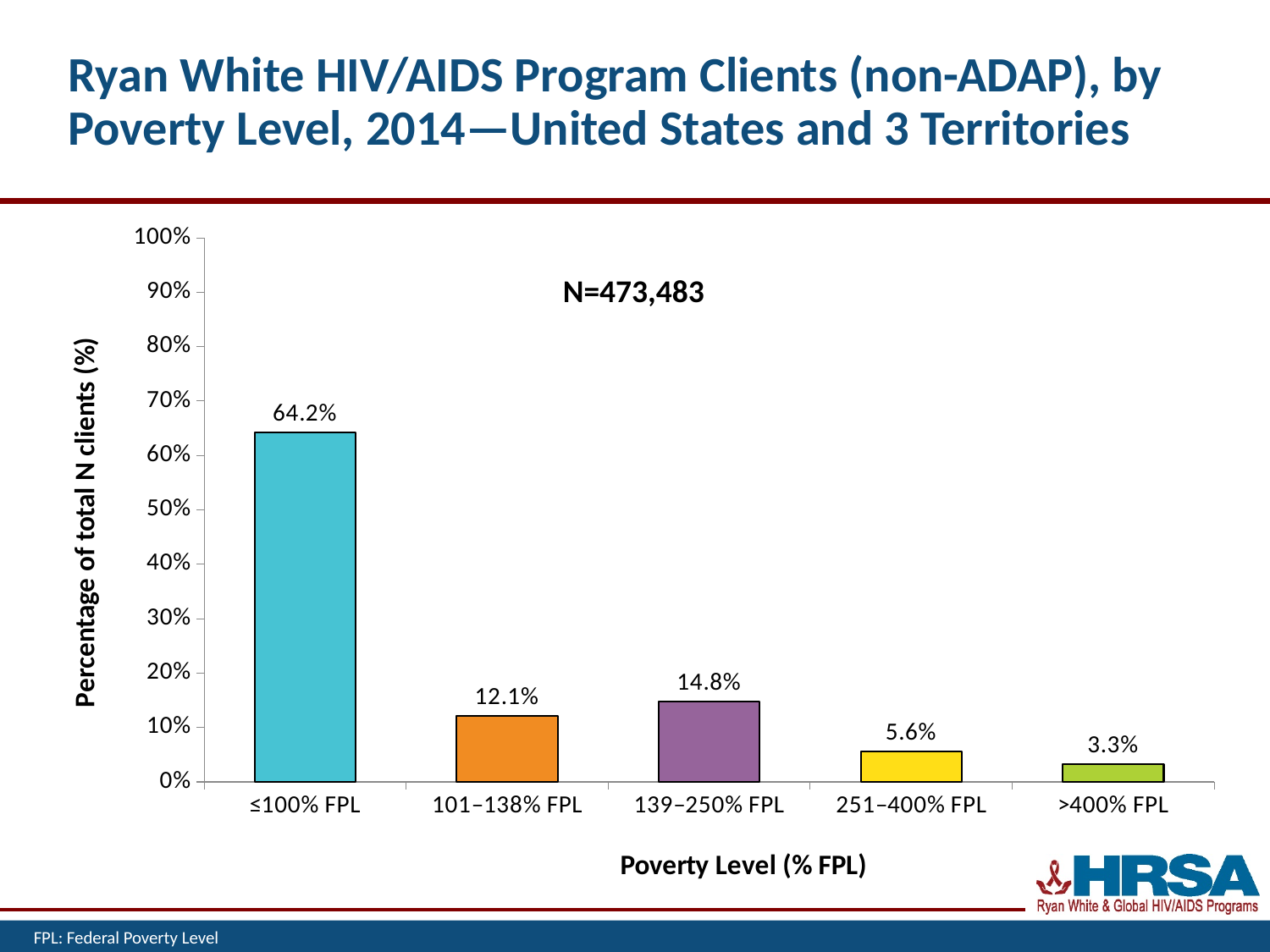

# Ryan White HIV/AIDS Program Clients (non-ADAP), by Poverty Level, 2014—United States and 3 Territories

### Chart

| Category | Column1 |
|---|---|
| ≤100% FPL | 0.6424 |
| 101–138% FPL | 0.1212 |
| 139–250% FPL | 0.1478 |
| 251–400% FPL | 0.0558 |
| >400% FPL | 0.0327 |
N=473,483
FPL: Federal Poverty Level